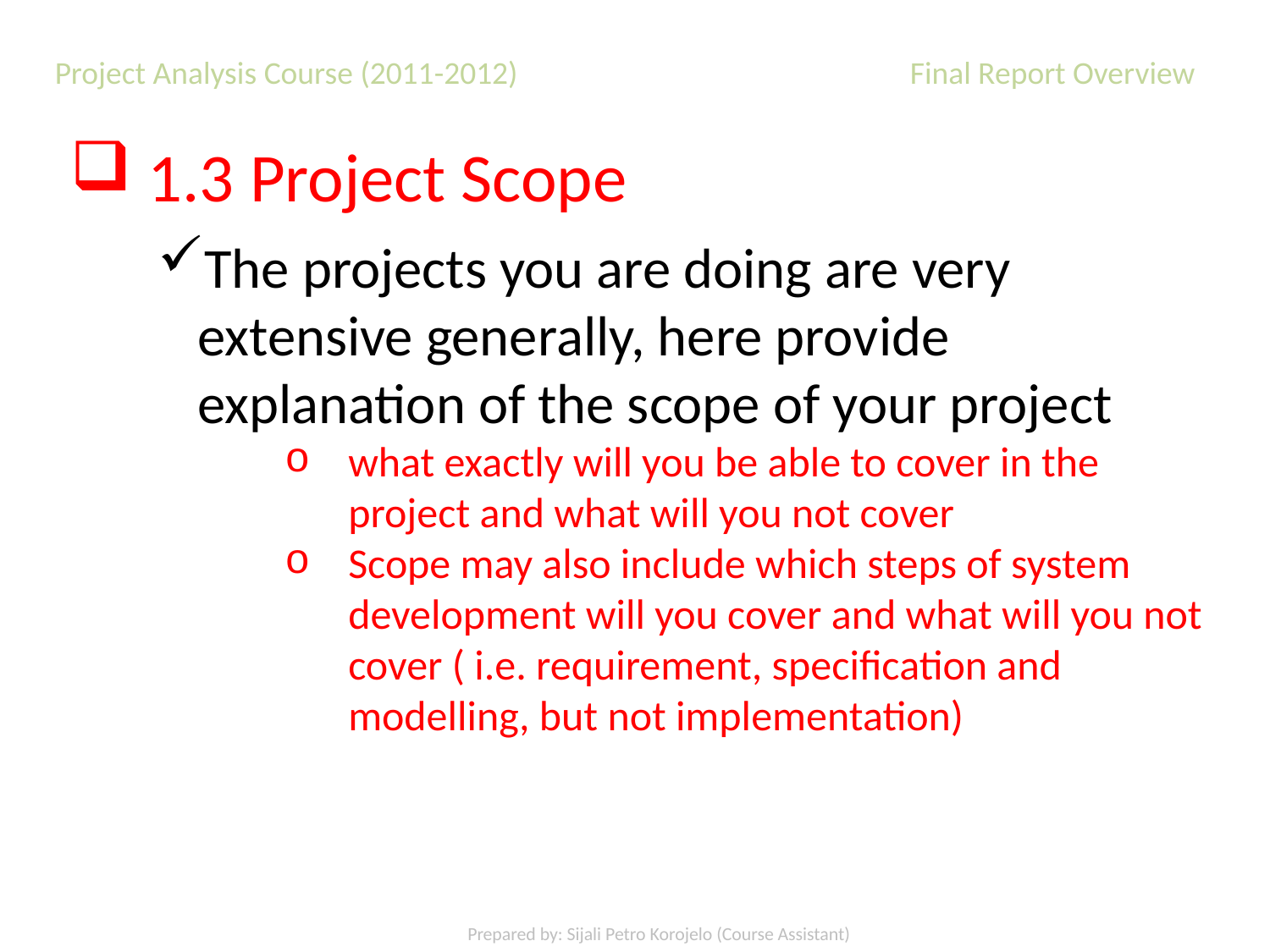

Project Analysis Course (2011-2012)                                      	             Final Report Overview
1.3 Project Scope
The projects you are doing are very extensive generally, here provide explanation of the scope of your project
what exactly will you be able to cover in the project and what will you not cover
Scope may also include which steps of system development will you cover and what will you not cover ( i.e. requirement, specification and modelling, but not implementation)

Prepared by: Sijali Petro Korojelo (Course Assistant)